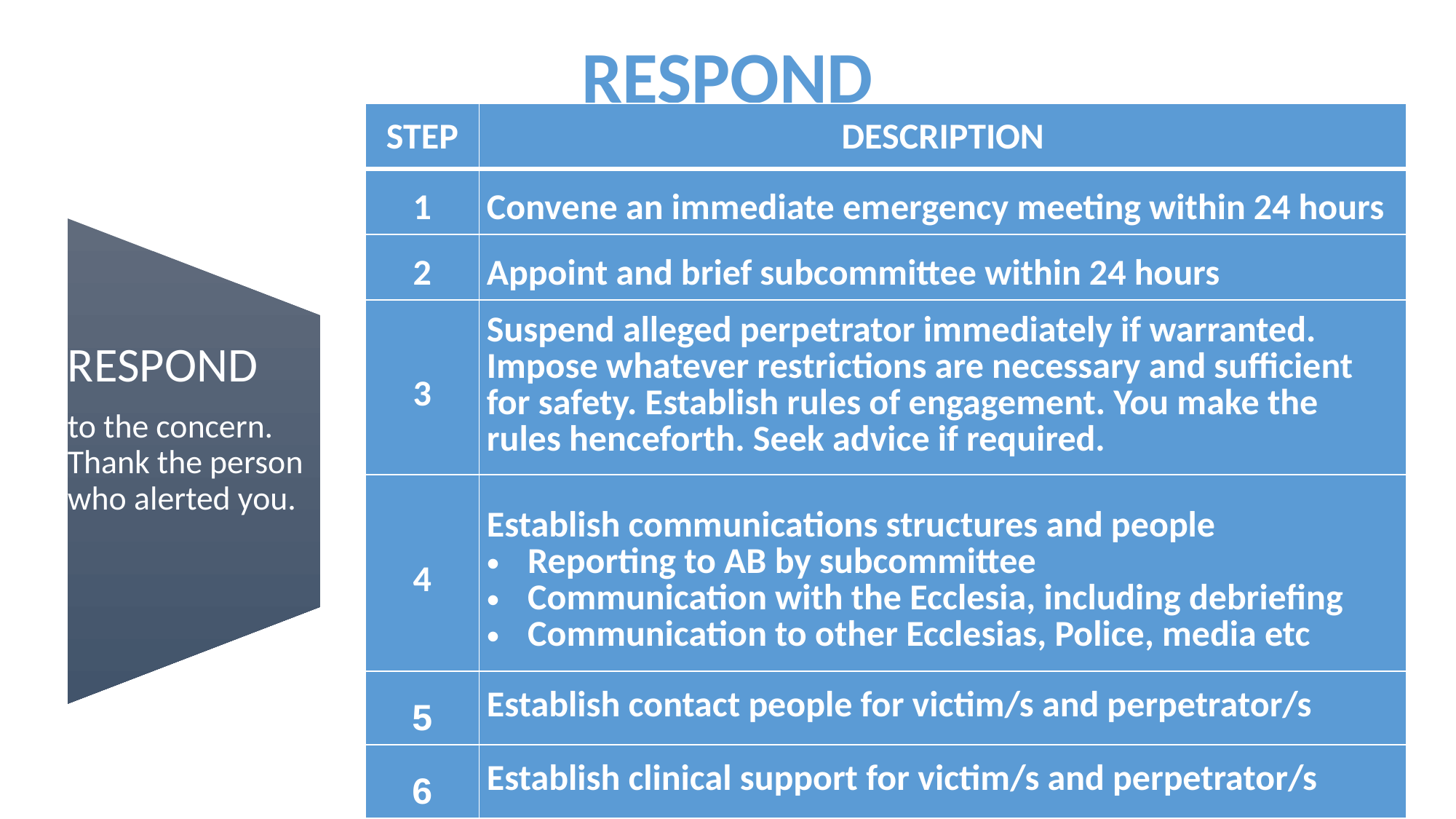

RESPOND
| STEP | DESCRIPTION |
| --- | --- |
| 1 | Convene an immediate emergency meeting within 24 hours |
| 2 | Appoint and brief subcommittee within 24 hours |
| 3 | Suspend alleged perpetrator immediately if warranted. Impose whatever restrictions are necessary and sufficient for safety. Establish rules of engagement. You make the rules henceforth. Seek advice if required. |
| 4 | Establish communications structures and people Reporting to AB by subcommittee Communication with the Ecclesia, including debriefing Communication to other Ecclesias, Police, media etc |
| 5 | Establish contact people for victim/s and perpetrator/s |
| 6 | Establish clinical support for victim/s and perpetrator/s |
RESPOND
to the concern. Thank the person who alerted you.